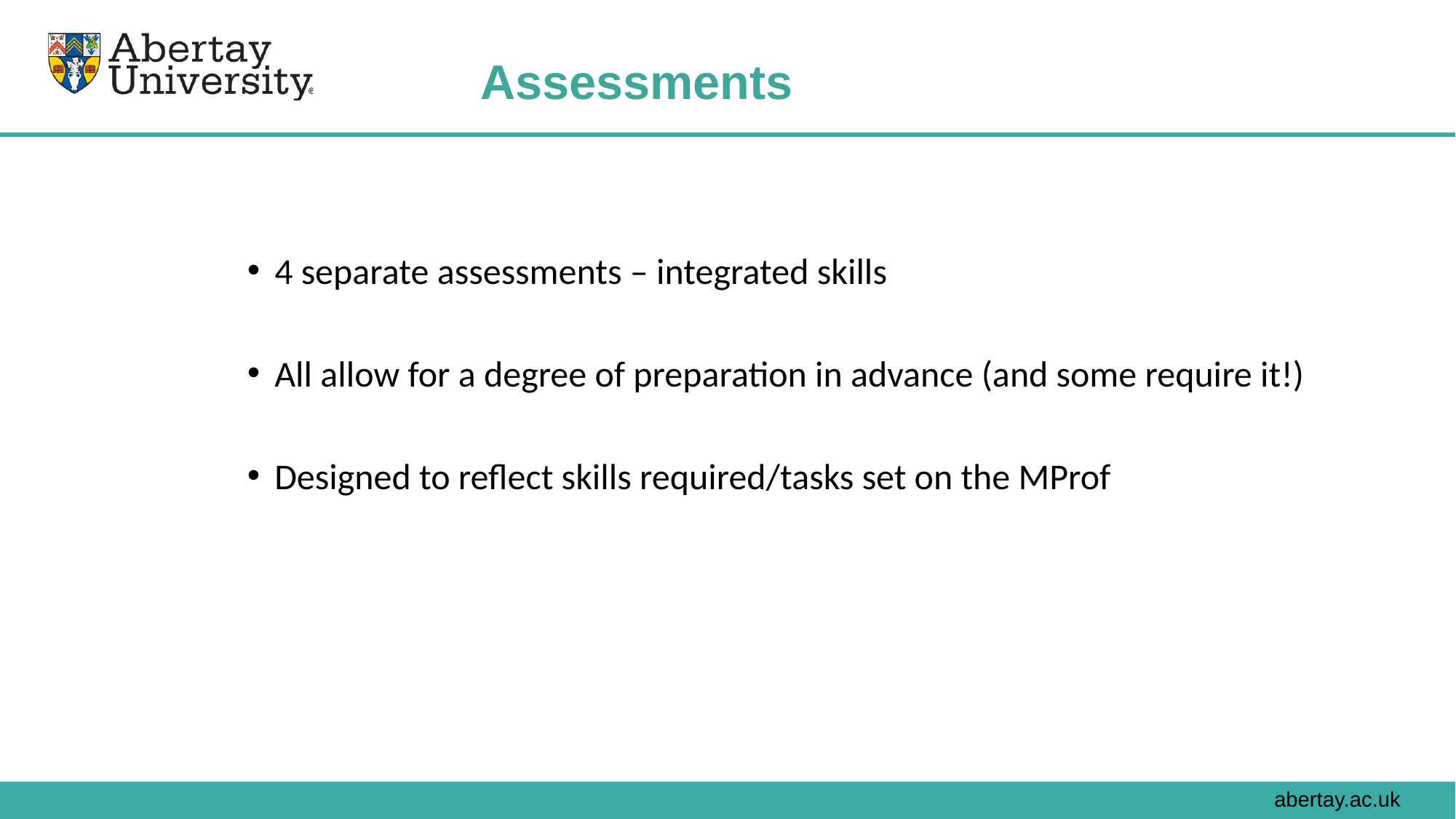

9
# Assessments
4 separate assessments – integrated skills
All allow for a degree of preparation in advance (and some require it!)
Designed to reflect skills required/tasks set on the MProf